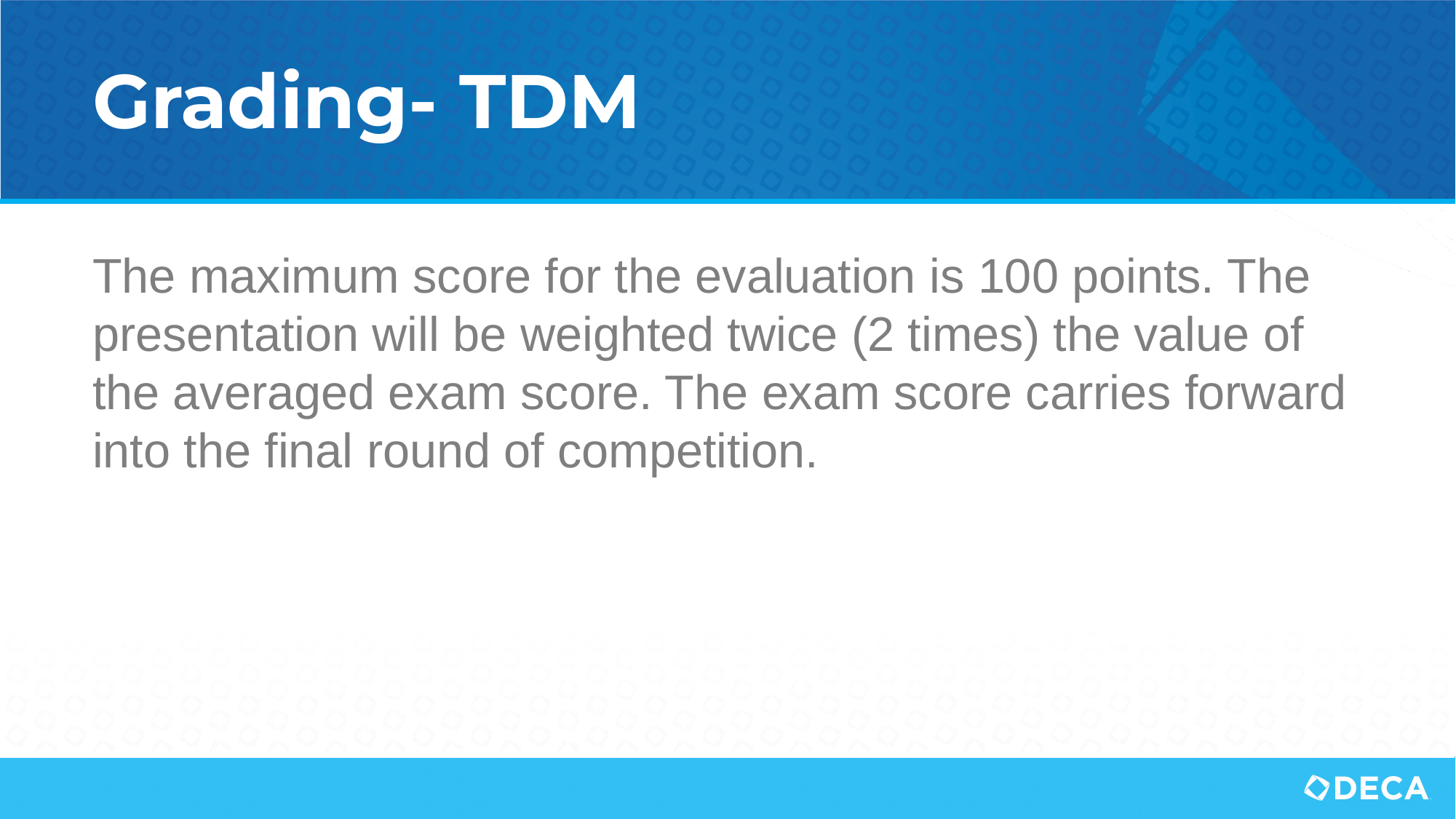

# Grading- TDM
The maximum score for the evaluation is 100 points. The presentation will be weighted twice (2 times) the value of the averaged exam score. The exam score carries forward into the final round of competition.